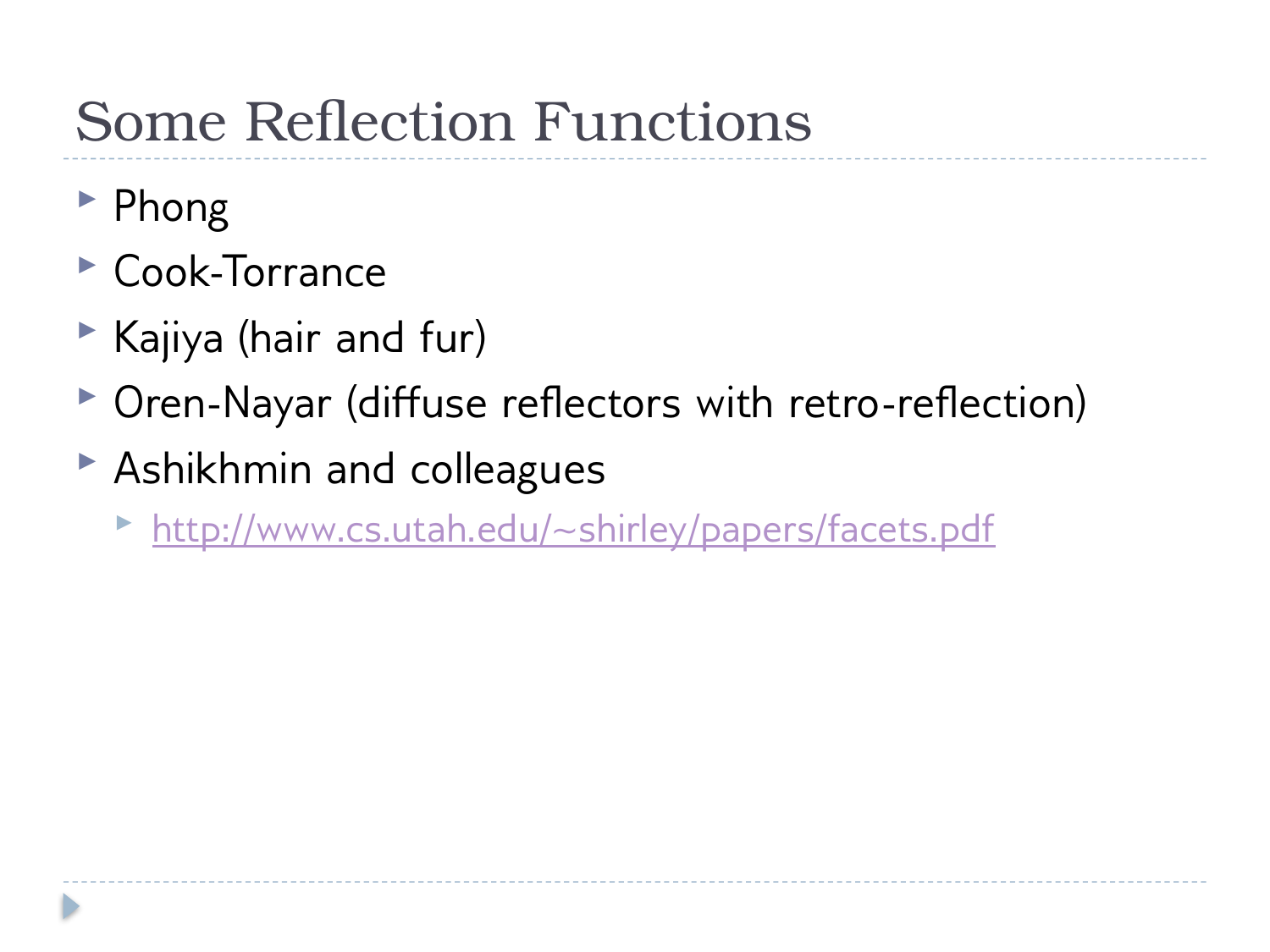

# Some Reflection Functions
Phong
Cook-Torrance
Kajiya (hair and fur)
Oren-Nayar (diffuse reflectors with retro-reflection)
Ashikhmin and colleagues
http://www.cs.utah.edu/~shirley/papers/facets.pdf